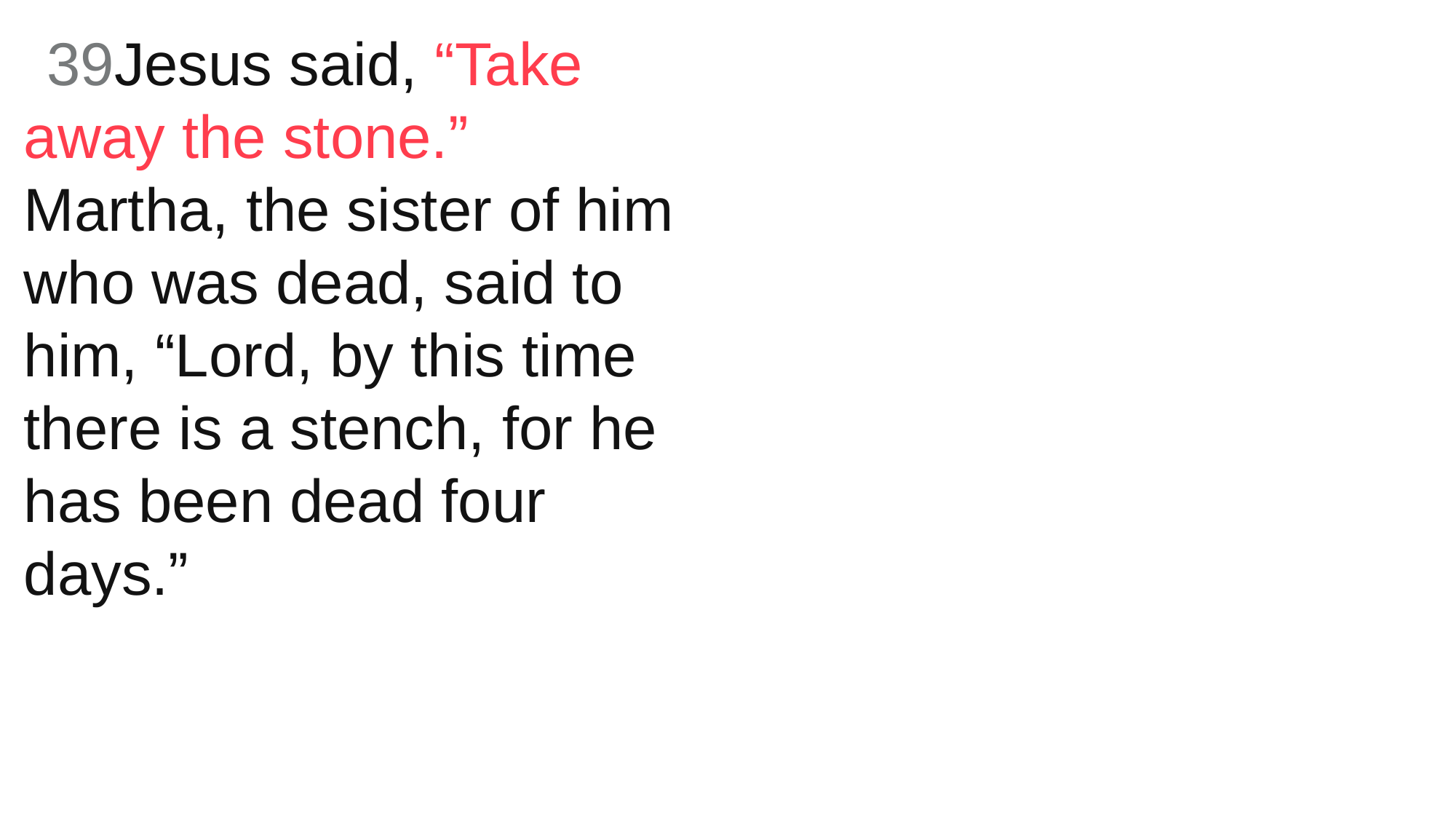

39Jesus said, “Take away the stone.”
Martha, the sister of him who was dead, said to him, “Lord, by this time there is a stench, for he has been dead four days.”